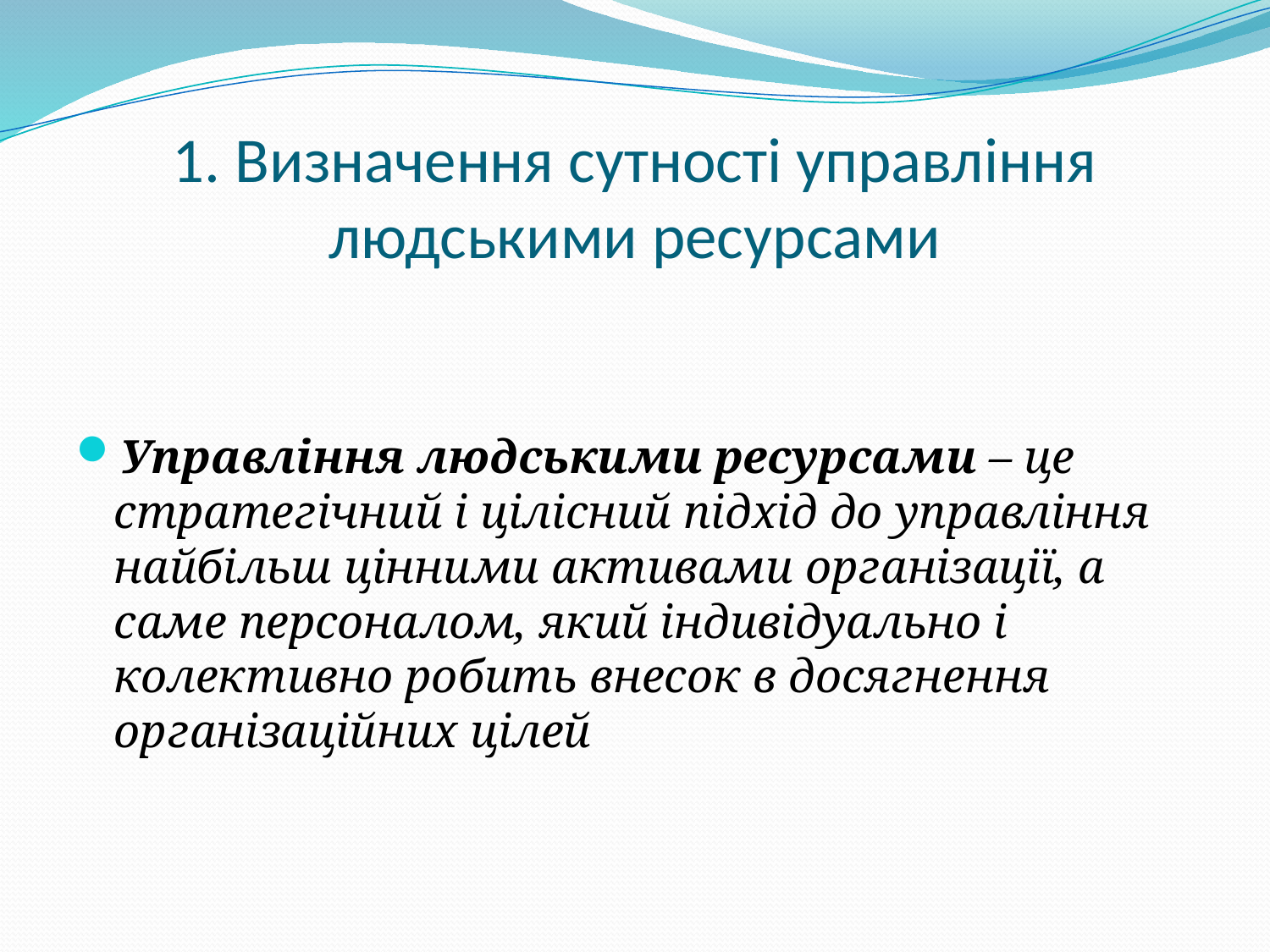

# 1. Визначення сутності управління людськими ресурсами

Управління людськими ресурсами – це стратегічний і цілісний підхід до управління найбільш цінними активами організації, а саме персоналом, який індивідуально і колективно робить внесок в досягнення організаційних цілей